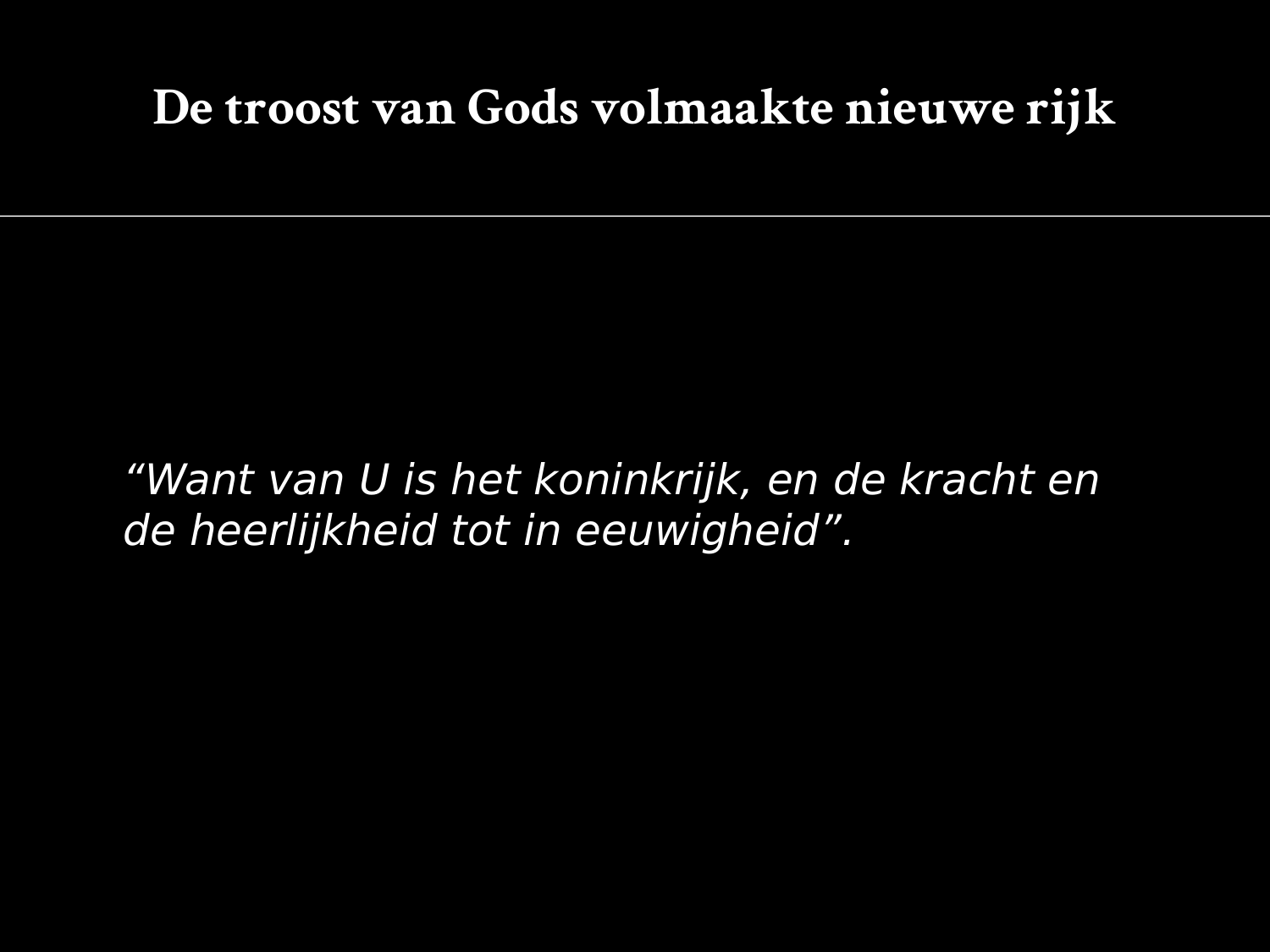

De troost van Gods volmaakte nieuwe rijk

“Want van U is het koninkrijk, en de kracht en de heerlijkheid tot in eeuwigheid”.